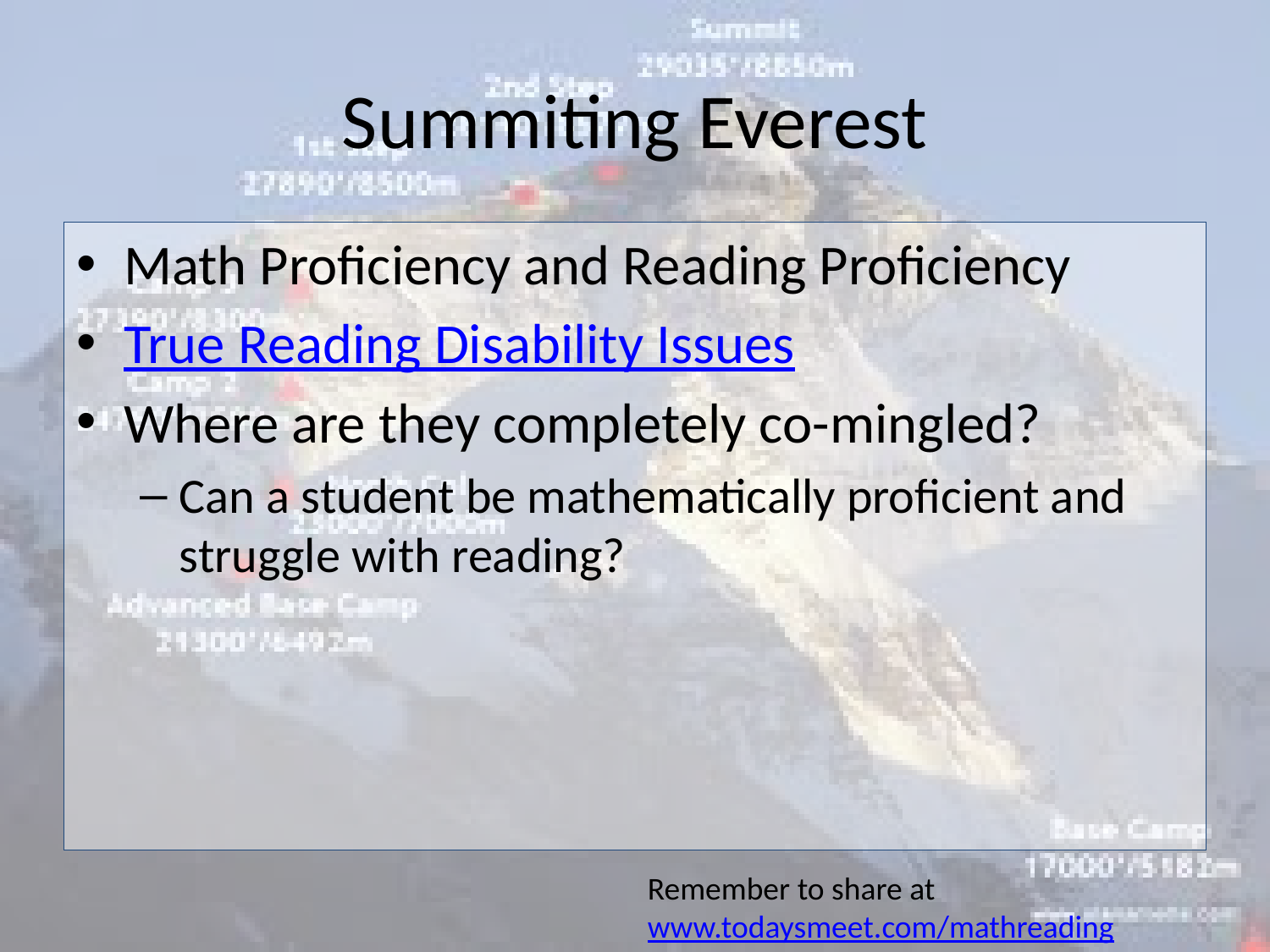

# Summiting Everest
Math Proficiency and Reading Proficiency
True Reading Disability Issues
Where are they completely co-mingled?
Can a student be mathematically proficient and struggle with reading?
Remember to share at www.todaysmeet.com/mathreading